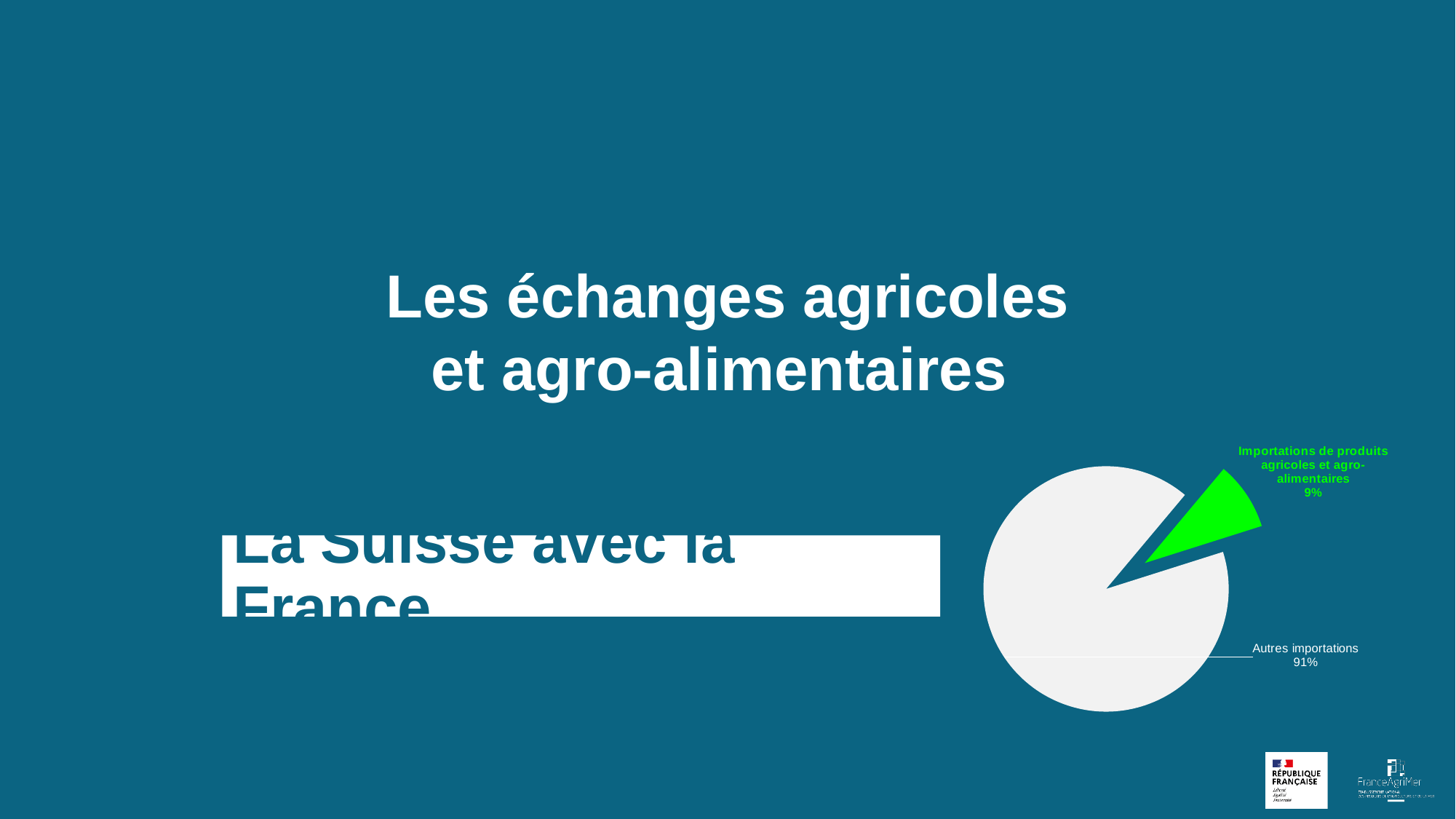

### Chart

| Category |  |
|---|---|
| Produits agricoles et agro-alimentaires | 0.09008088184040901 |
| Autres | 0.909919118159591 |
La Suisse avec la France